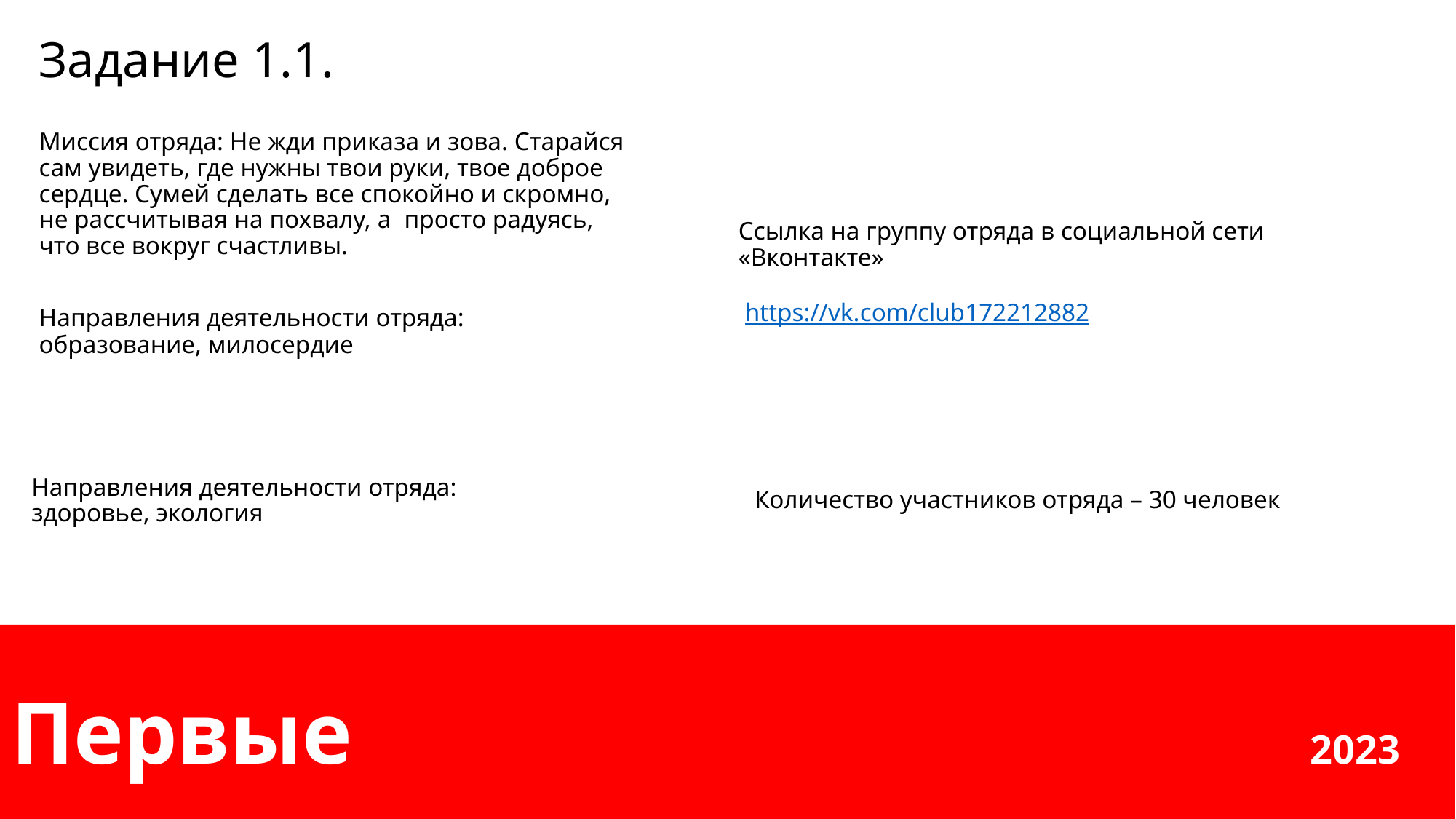

# Задание 1.1.
Миссия отряда: Не жди приказа и зова. Старайся сам увидеть, где нужны твои руки, твое доброе сердце. Сумей сделать все спокойно и скромно, не рассчитывая на похвалу, а  просто радуясь, что все вокруг счастливы.
Ссылка на группу отряда в социальной сети «Вконтакте»

 https://vk.com/club172212882

Направления деятельности отряда:
образование, милосердие

Количество участников отряда – 30 человек
Направления деятельности отряда:
здоровье, экология

Первые                                                                                              2023